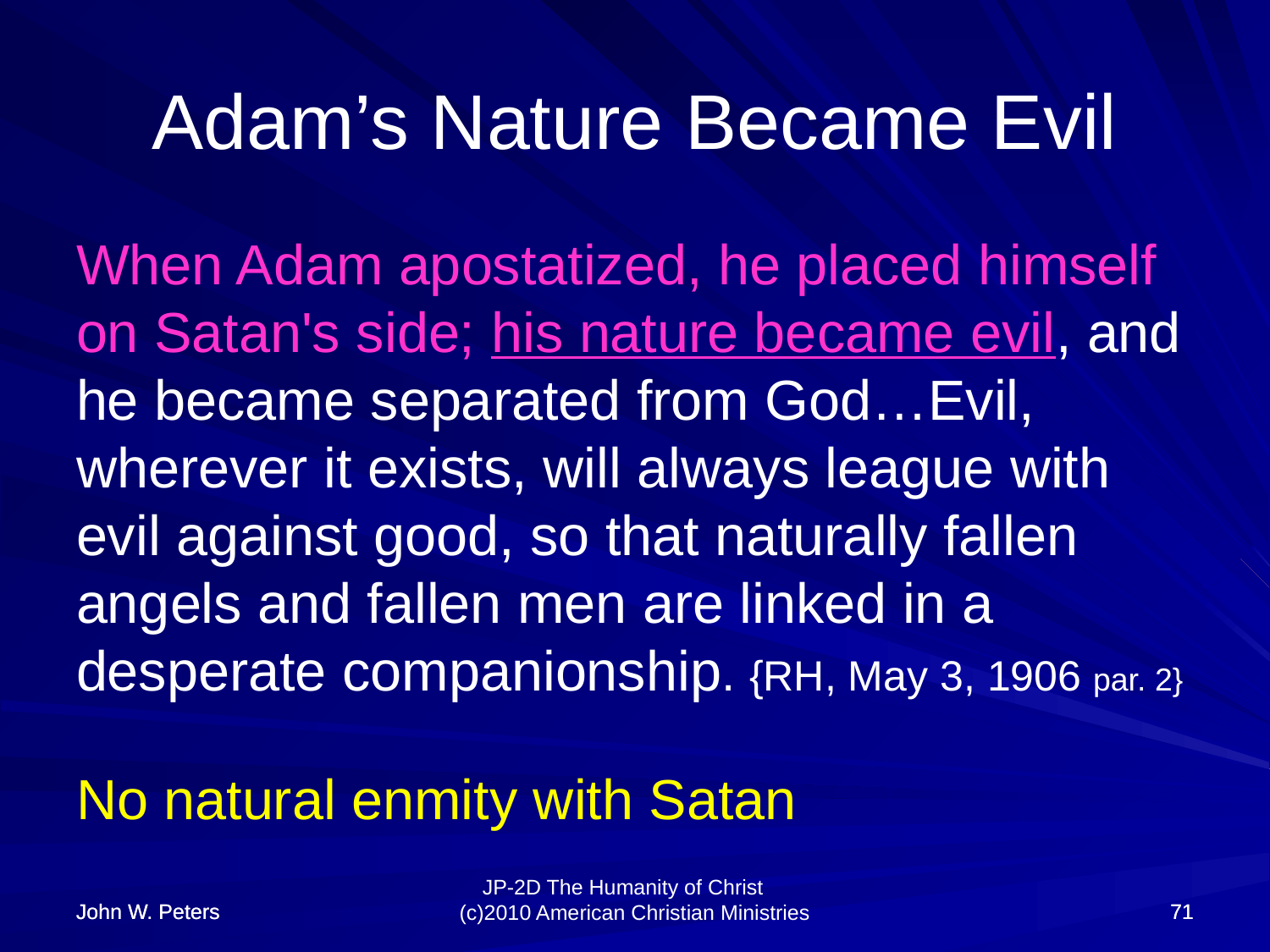

# Adam’s Nature Became Evil
When Adam apostatized, he placed himself on Satan's side; his nature became evil, and he became separated from God…Evil, wherever it exists, will always league with evil against good, so that naturally fallen angels and fallen men are linked in a desperate companionship. {RH, May 3, 1906 par. 2}

No natural enmity with Satan
John W. Peters
John W. Peters
71
71
JP-2D The Humanity of Christ     (c)2010 American Christian Ministries